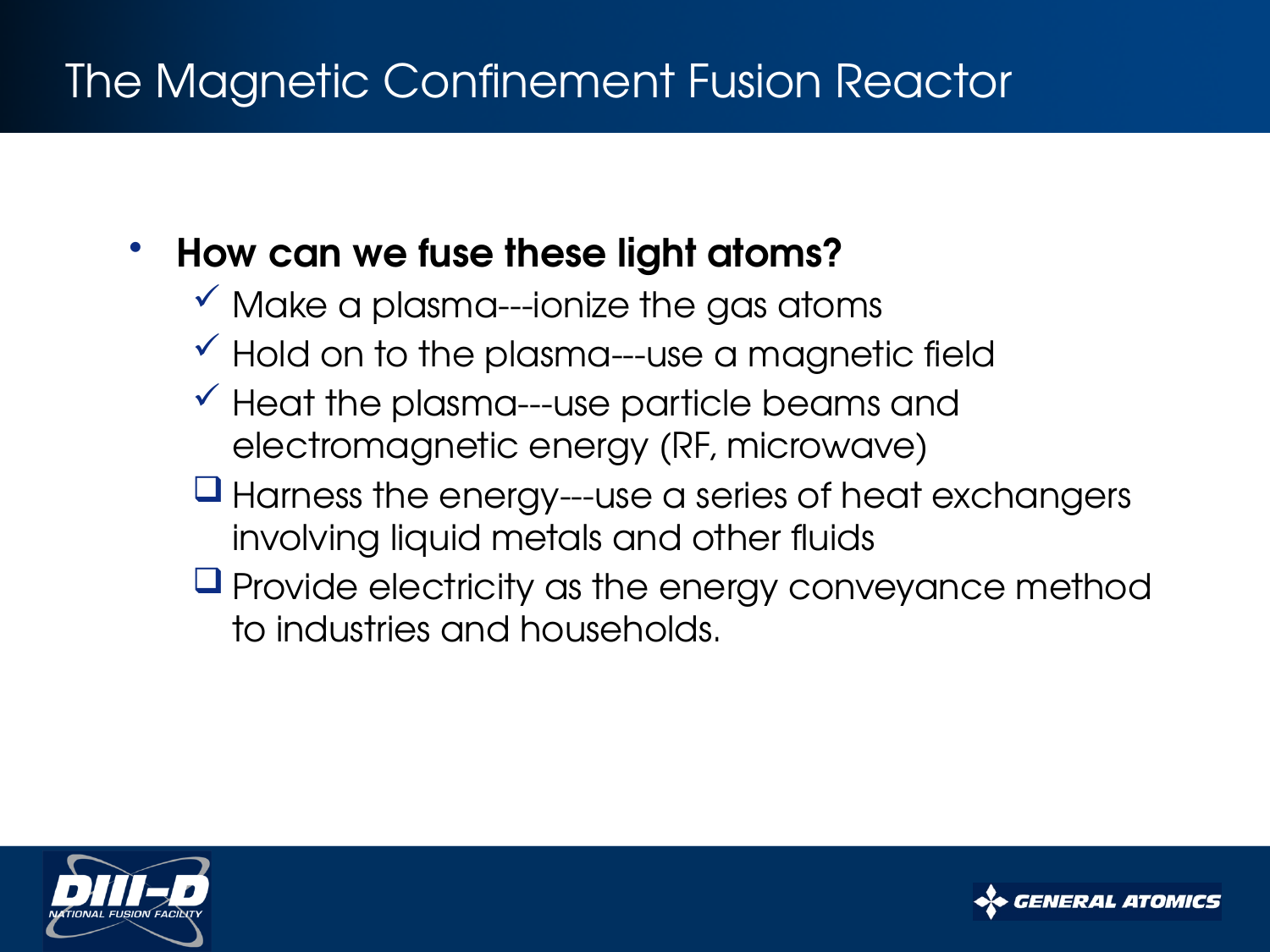

# The Magnetic Confinement Fusion Reactor
How can we fuse these light atoms?
Make a plasma---ionize the gas atoms
Hold on to the plasma---use a magnetic field
Heat the plasma---use particle beams and electromagnetic energy (RF, microwave)
Harness the energy---use a series of heat exchangers involving liquid metals and other fluids
Provide electricity as the energy conveyance method to industries and households.